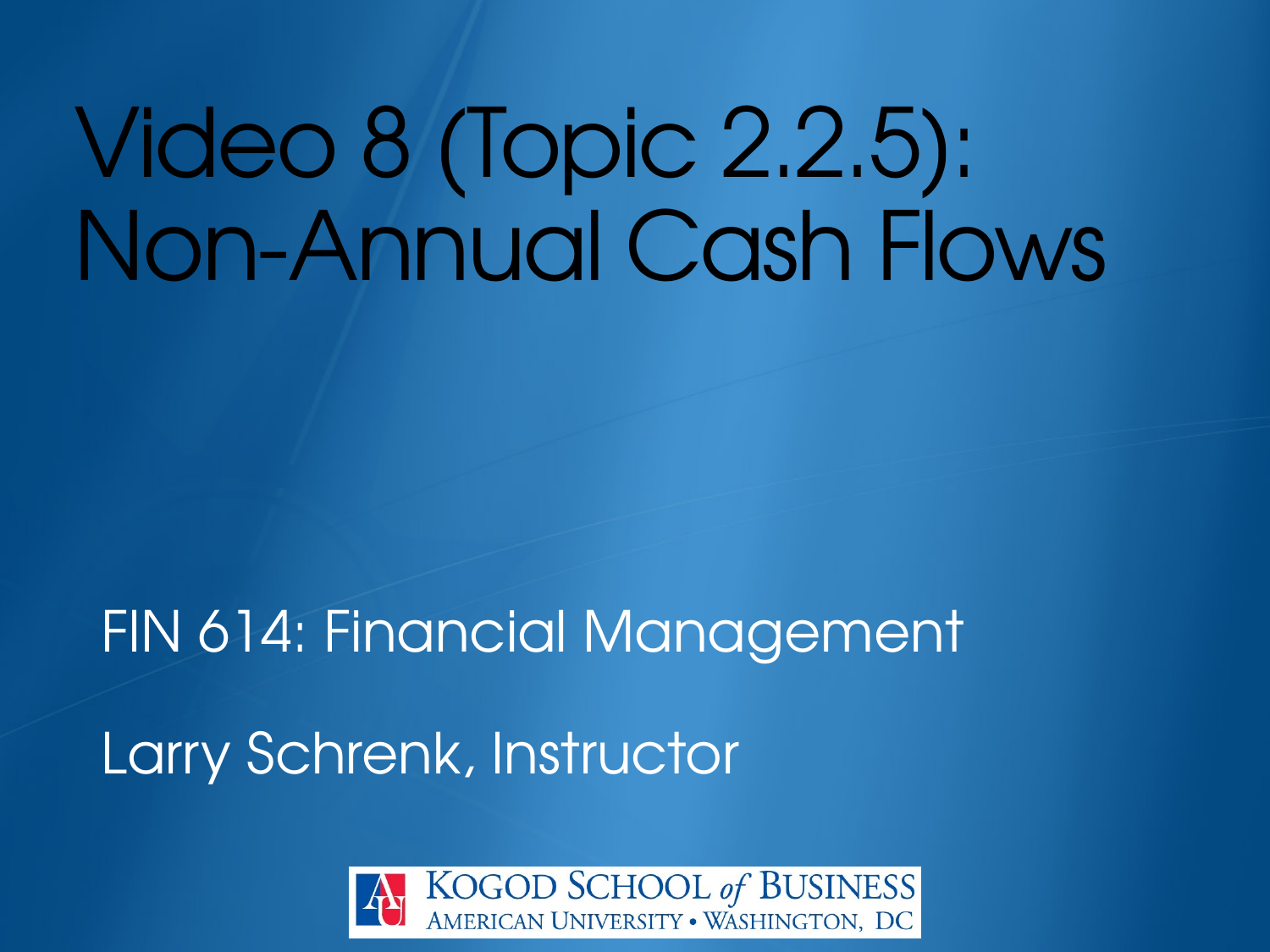

# Video 8 (Topic 2.2.5): Non-Annual Cash Flows
FIN 614: Financial Management

Larry Schrenk, Instructor